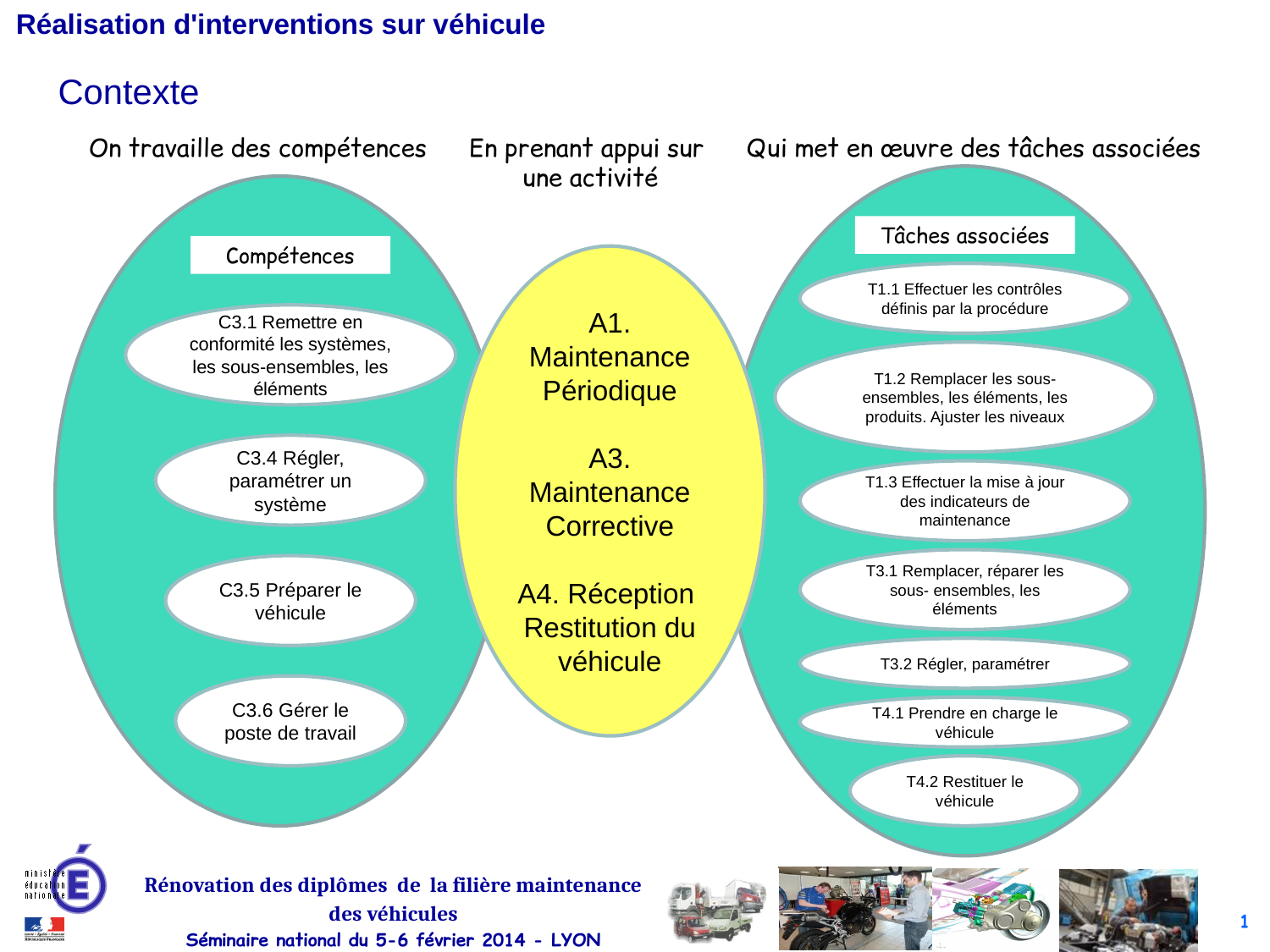

Contexte
On travaille des compétences
En prenant appui sur
une activité
Qui met en œuvre des tâches associées

Tâches associées
Compétences
A1. Maintenance
Périodique

A3. Maintenance
Corrective

A4. Réception
Restitution du
véhicule
T1.1 Effectuer les contrôles définis par la procédure
C3.1 Remettre en conformité les systèmes, les sous-ensembles, les éléments
T1.2 Remplacer les sous-ensembles, les éléments, les
produits. Ajuster les niveaux
C3.4 Régler, paramétrer un système
T1.3 Effectuer la mise à jour des indicateurs de
maintenance
T3.1 Remplacer, réparer les sous- ensembles, les
éléments
C3.5 Préparer le véhicule
T3.2 Régler, paramétrer
C3.6 Gérer le poste de travail
T4.1 Prendre en charge le véhicule
T4.2 Restituer le véhicule